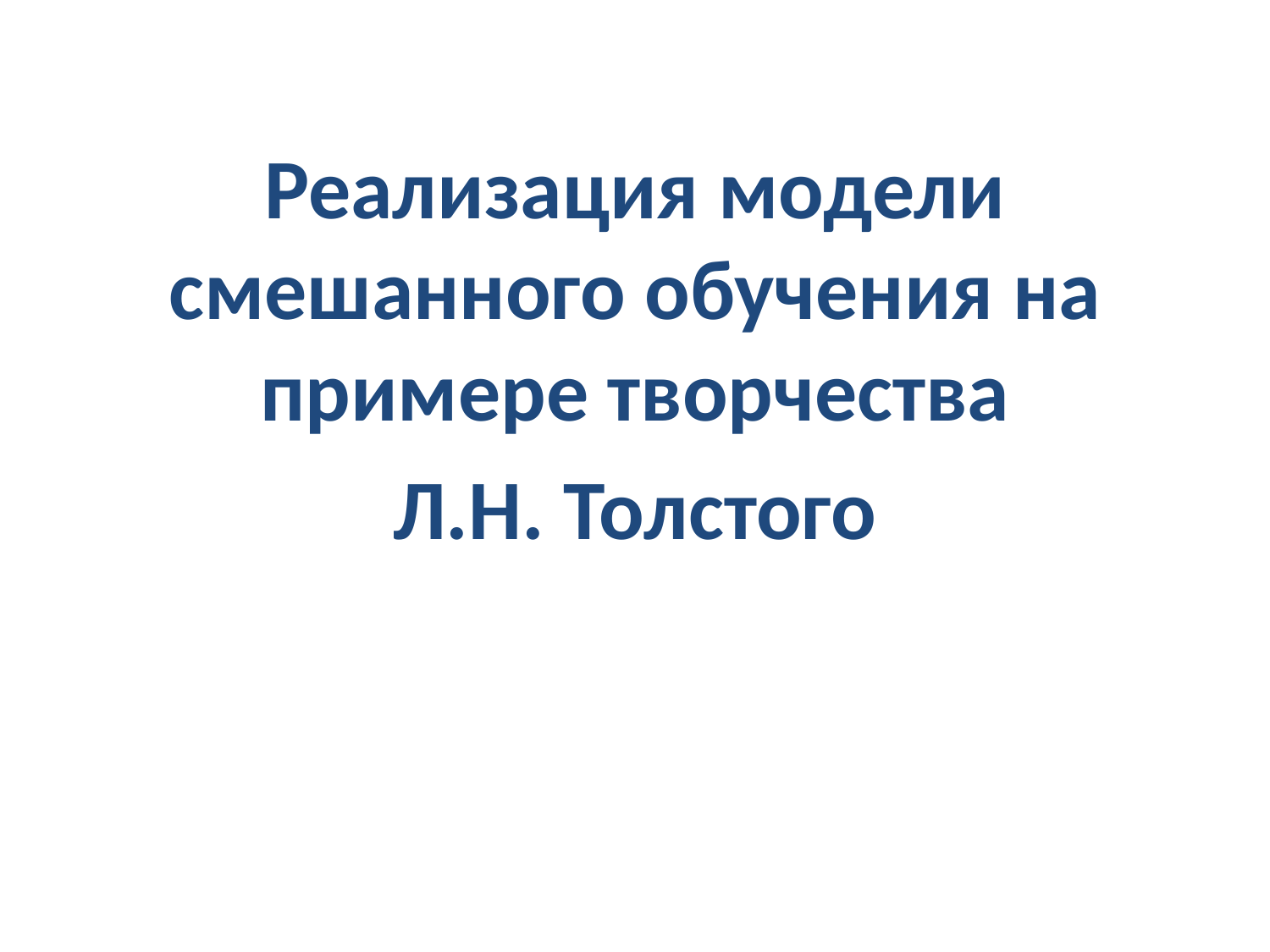

#
Реализация модели смешанного обучения на примере творчества
 Л.Н. Толстого